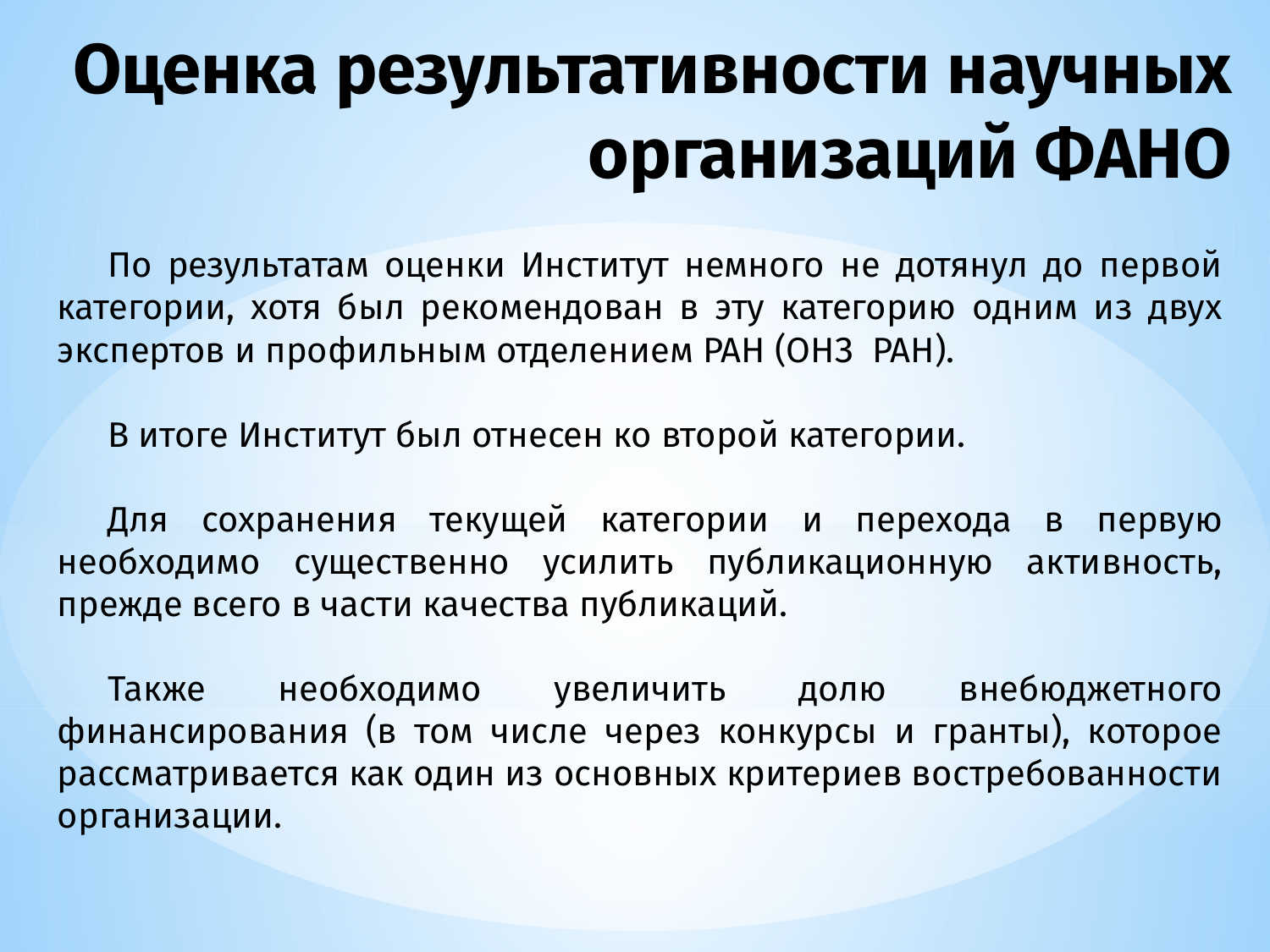

# Оценка результативности научных организаций ФАНО
По результатам оценки Институт немного не дотянул до первой категории, хотя был рекомендован в эту категорию одним из двух экспертов и профильным отделением РАН (ОНЗ  РАН).

В итоге Институт был отнесен ко второй категории.

Для сохранения текущей категории и перехода в первую необходимо существенно усилить публикационную активность, прежде всего в части качества публикаций.

Также необходимо увеличить долю внебюджетного финансирования (в том числе через конкурсы и гранты), которое рассматривается как один из основных критериев востребованности организации.